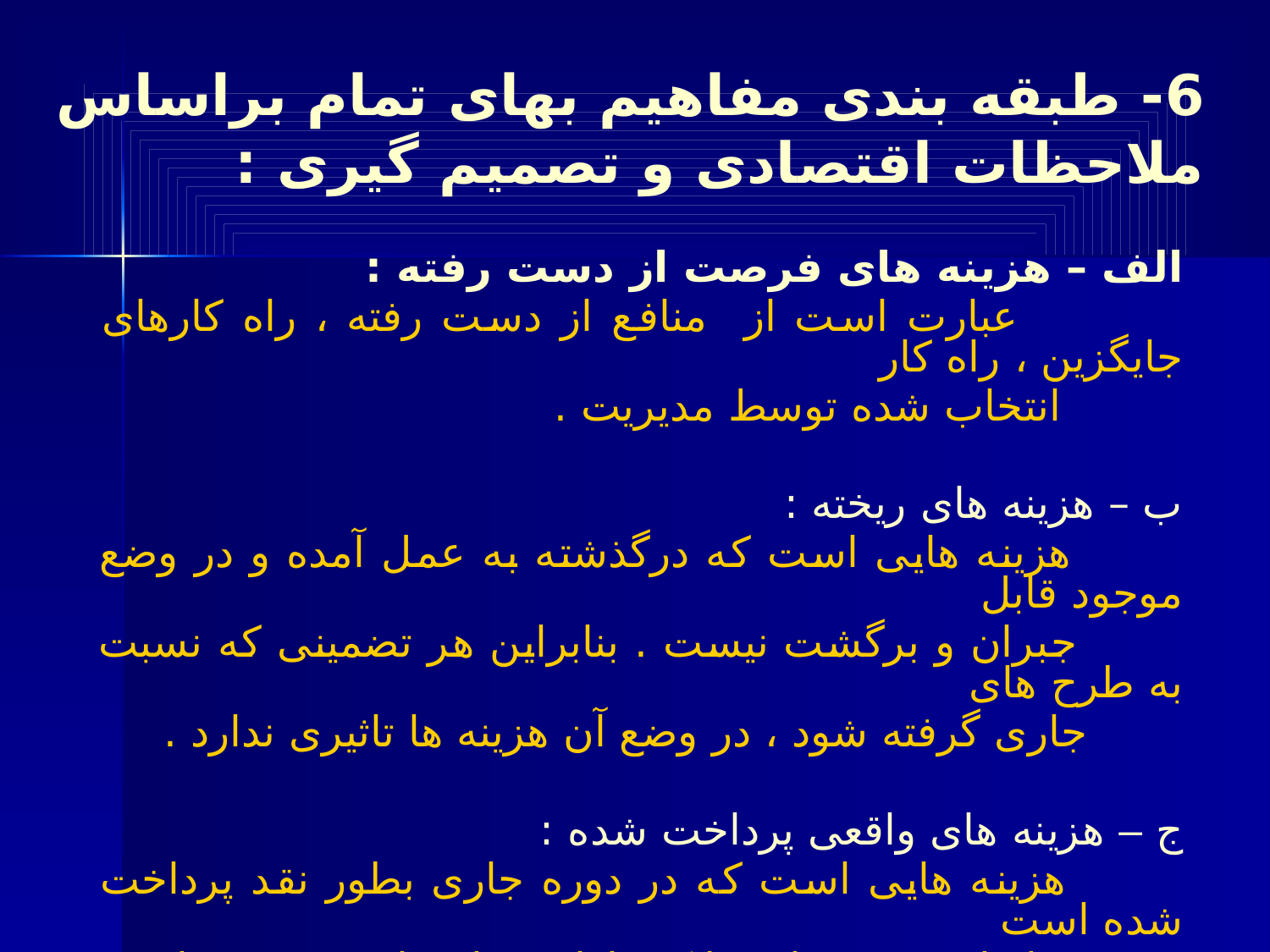

# 6- طبقه بندی مفاهیم بهای تمام براساس ملاحظات اقتصادی و تصمیم گیری :
الف – هزینه های فرصت از دست رفته :
         عبارت است از  منافع از دست رفته ، راه کارهای جایگزین ، راه کار
         انتخاب شده توسط مدیریت .

ب – هزینه های ریخته :
       هزینه هایی است که درگذشته به عمل آمده و در وضع موجود قابل
       جبران و برگشت نیست . بنابراین هر تضمینی که نسبت به طرح های
       جاری گرفته شود ، در وضع آن هزینه ها تاثیری ندارد .

ج – هزینه های واقعی پرداخت شده :
       هزینه هایی است که در دوره جاری بطور نقد پرداخت شده است
       بنابراین هزینه استهلاک دارایی های ثابت هزینه واقعی پرداخت شده در
       دوره جاری نیست .